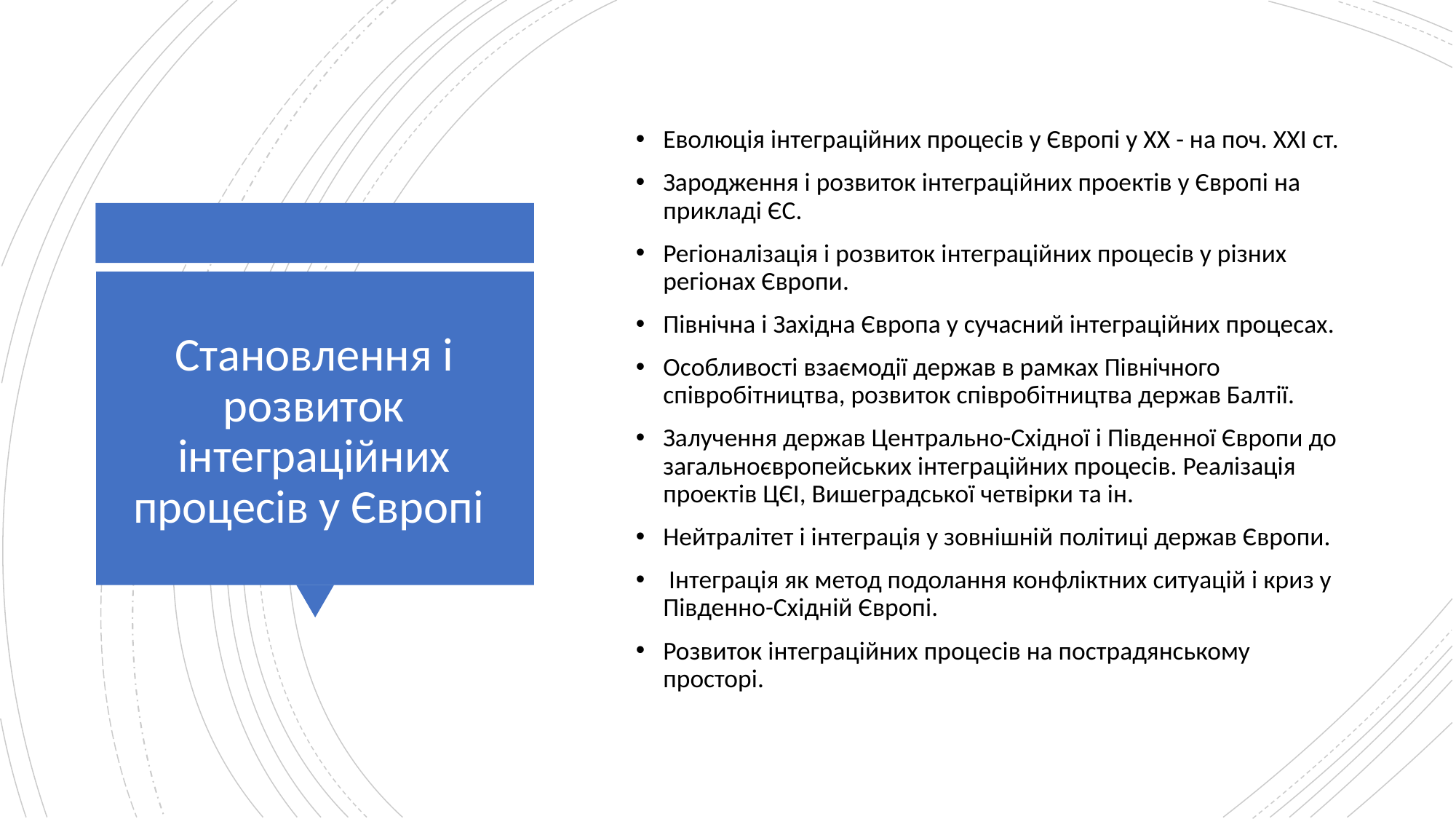

Еволюція інтеграційних процесів у Європі у ХХ - на поч. ХХІ ст.
Зародження і розвиток інтеграційних проектів у Європі на прикладі ЄС.
Регіоналізація і розвиток інтеграційних процесів у різних регіонах Європи.
Північна і Західна Європа у сучасний інтеграційних процесах.
Особливості взаємодії держав в рамках Північного співробітництва, розвиток співробітництва держав Балтії.
Залучення держав Центрально-Східної і Південної Європи до загальноєвропейських інтеграційних процесів. Реалізація проектів ЦЄІ, Вишеградської четвірки та ін.
Нейтралітет і інтеграція у зовнішній політиці держав Європи.
 Інтеграція як метод подолання конфліктних ситуацій і криз у Південно-Східній Європі.
Розвиток інтеграційних процесів на пострадянському просторі.

# Становлення і розвиток інтеграційних процесів у Європі